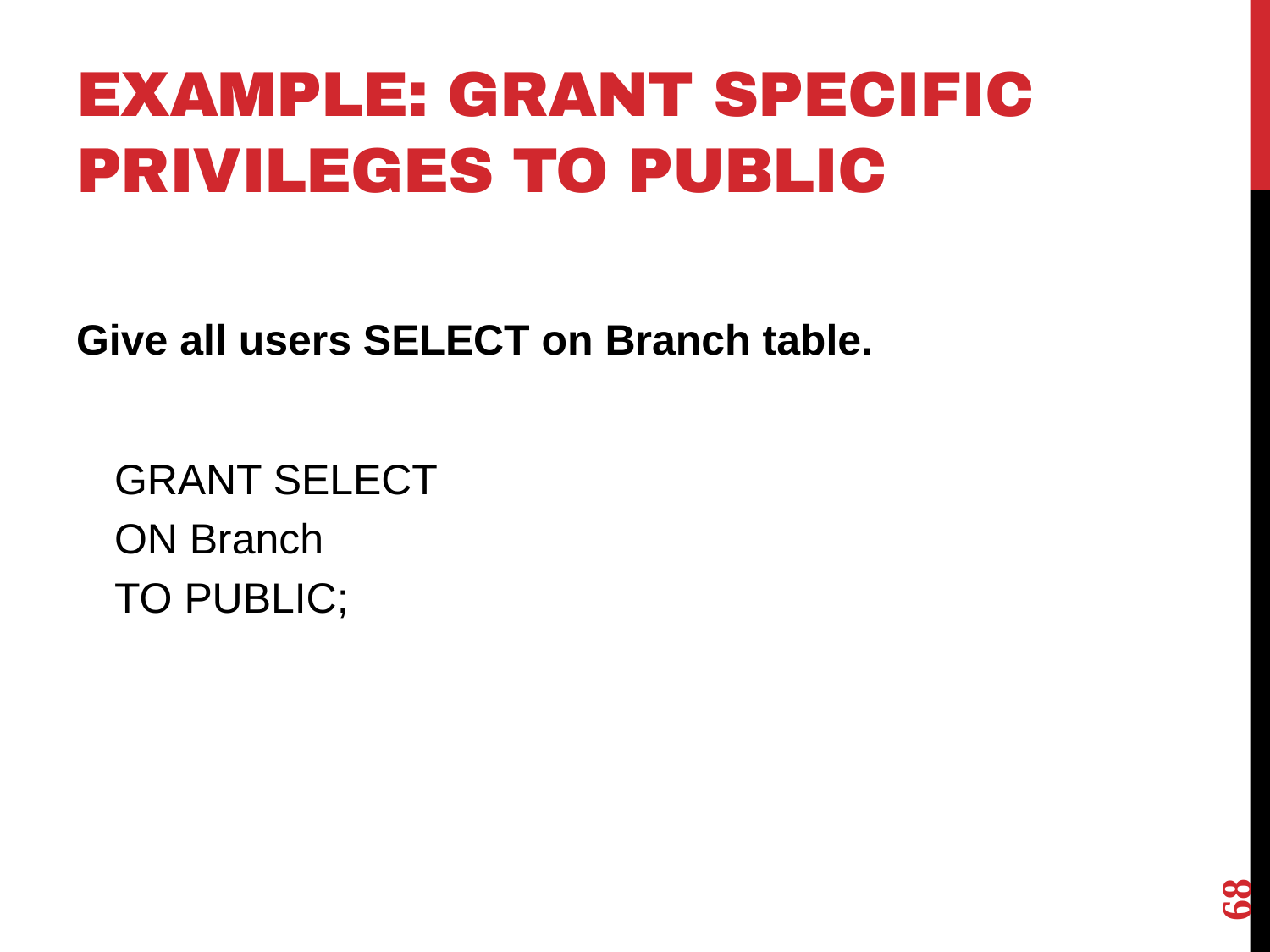

# Example: GRANT Specific Privileges to PUBLIC
Give all users SELECT on Branch table.

GRANT SELECT
ON Branch
TO PUBLIC;
68